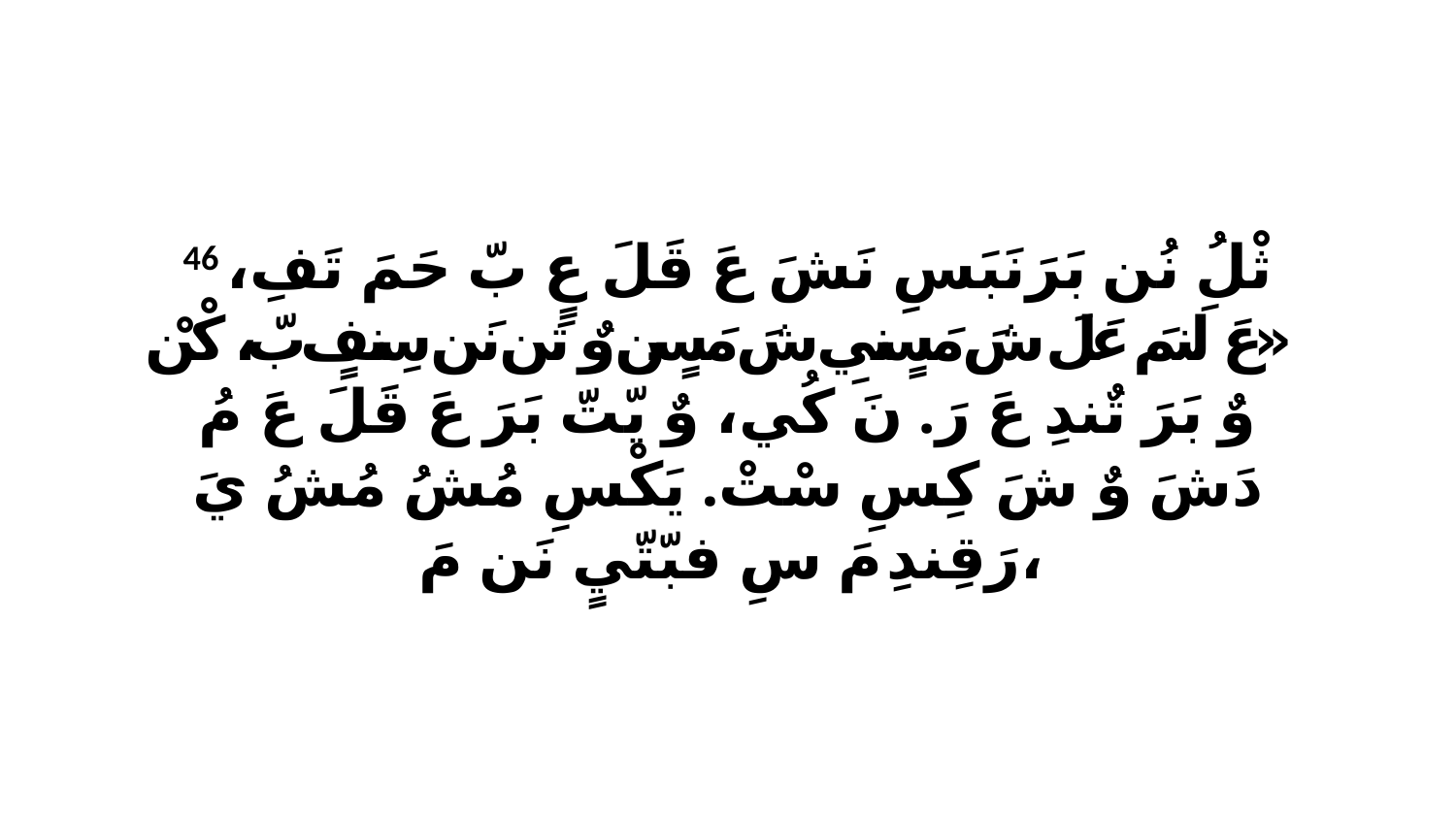

46 ثْلُ نُن بَرَنَبَسِ نَشَ عَ قَلَ عٍ بّ حَمَ تَفِ، «عَ لَنمَ عَلَ شَ مَسٍنيِ شَ مَسٍن وٌ تَن نَن سِنفٍ بّ، كْنْ وٌ بَرَ تٌندِ عَ رَ. نَ كُي، وٌ يّتّ بَرَ عَ قَلَ عَ مُ دَشَ وٌ شَ كِسِ سْتْ. يَكْسِ مُشُ مُشُ يَ رَقِندِ مَ سِ فبّتّيٍ نَن مَ،